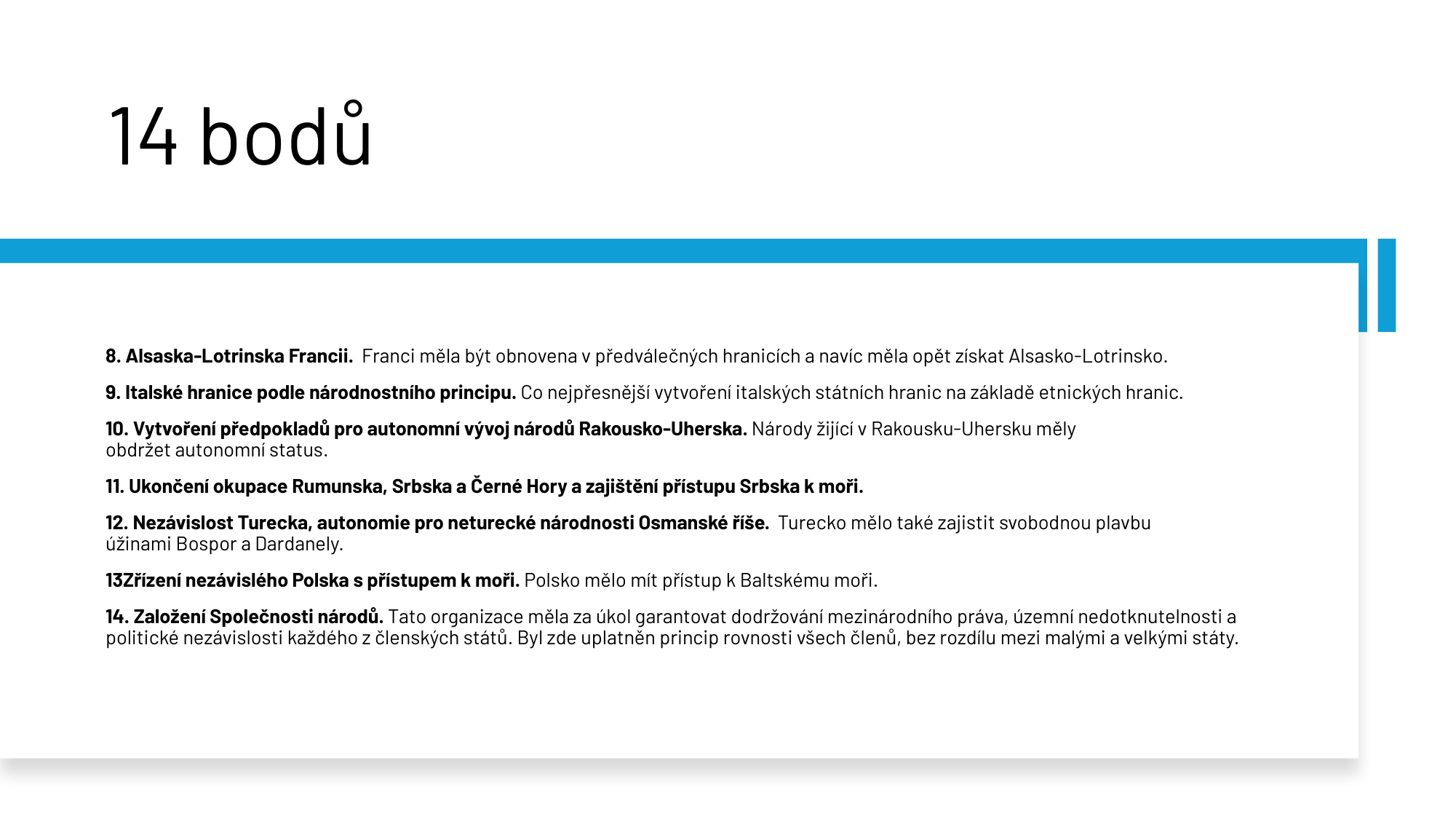

# 14 bodů

8. Alsaska-Lotrinska Francii.  Franci měla být obnovena v předválečných hranicích a navíc měla opět získat Alsasko-Lotrinsko.
9. Italské hranice podle národnostního principu. Co nejpřesnější vytvoření italských státních hranic na základě etnických hranic.
10. Vytvoření předpokladů pro autonomní vývoj národů Rakousko-Uherska. Národy žijící v Rakousku-Uhersku měly obdržet autonomní status.
11. Ukončení okupace Rumunska, Srbska a Černé Hory a zajištění přístupu Srbska k moři.
12. Nezávislost Turecka, autonomie pro neturecké národnosti Osmanské říše.  Turecko mělo také zajistit svobodnou plavbu úžinami Bospor a Dardanely.
13Zřízení nezávislého Polska s přístupem k moři. Polsko mělo mít přístup k Baltskému moři.
14. Založení Společnosti národů. Tato organizace měla za úkol garantovat dodržování mezinárodního práva, územní nedotknutelnosti a politické nezávislosti každého z členských států. Byl zde uplatněn princip rovnosti všech členů, bez rozdílu mezi malými a velkými státy.